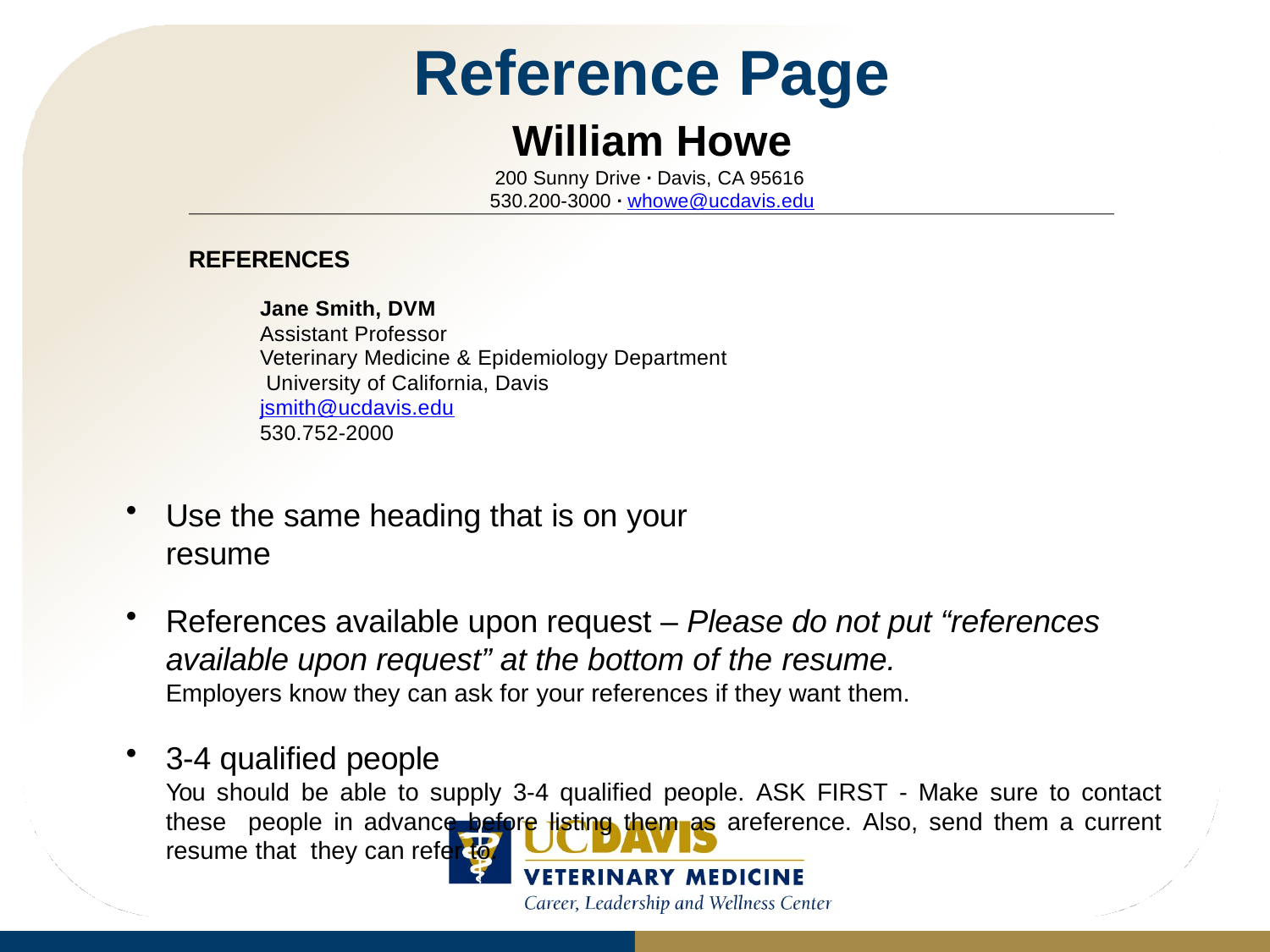

# Reference Page
William Howe
200 Sunny Drive ∙ Davis, CA 95616  530.200-3000 ∙ whowe@ucdavis.edu

REFERENCES
Jane Smith, DVM
Assistant Professor
Veterinary Medicine & Epidemiology Department  University of California, Davis  jsmith@ucdavis.edu
530.752-2000

Use the same heading that is on your resume
References available upon request – Please do not put “references  available upon request” at the bottom of the resume.
Employers know they can ask for your references if they want them.

3-4 qualified people
You should be able to supply 3-4 qualified people. ASK FIRST - Make sure to contact these  people in advance before listing them as areference. Also, send them a current resume that  they can refer to.